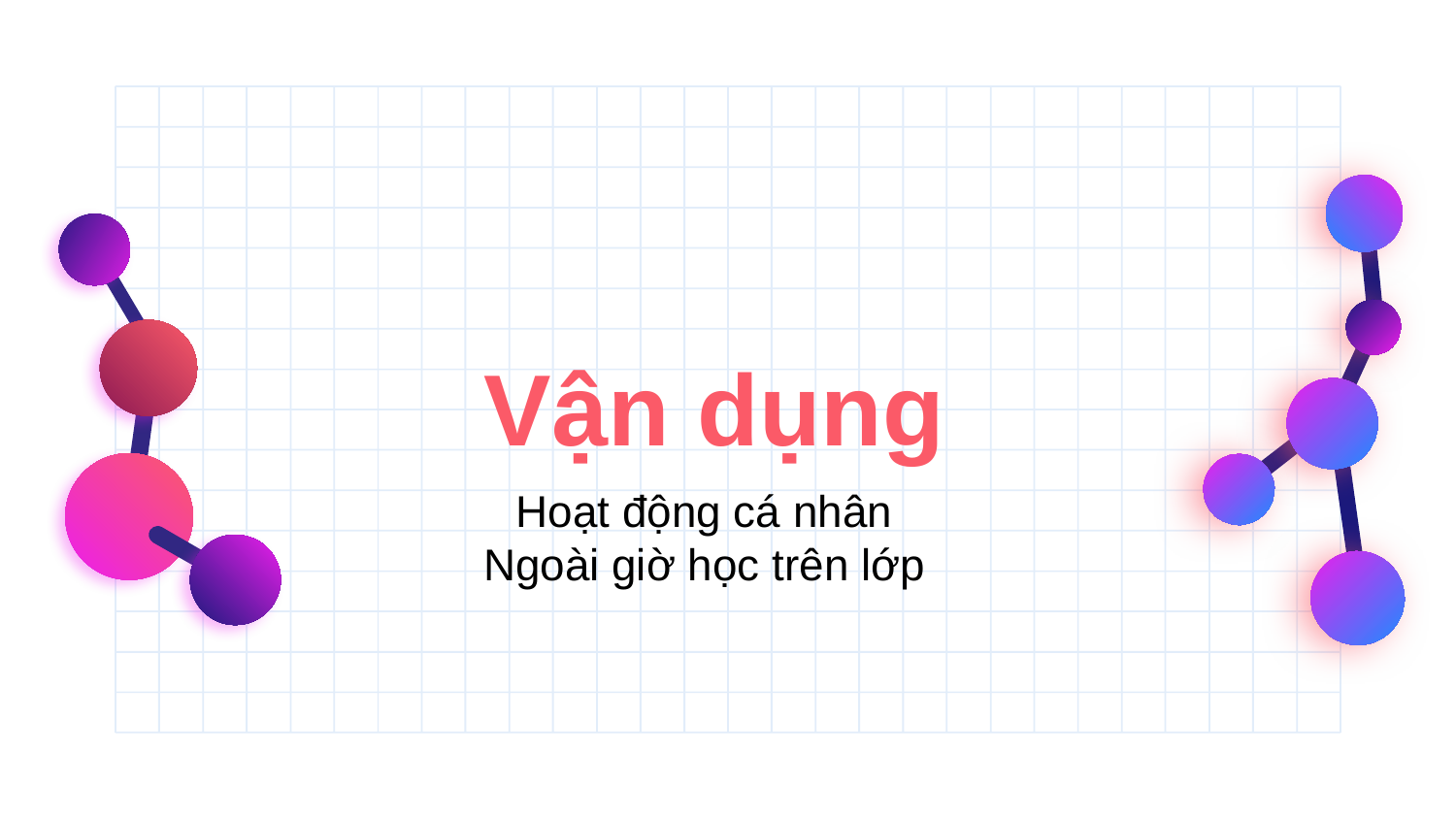

Vận dụng
Hoạt động cá nhân
Ngoài giờ học trên lớp